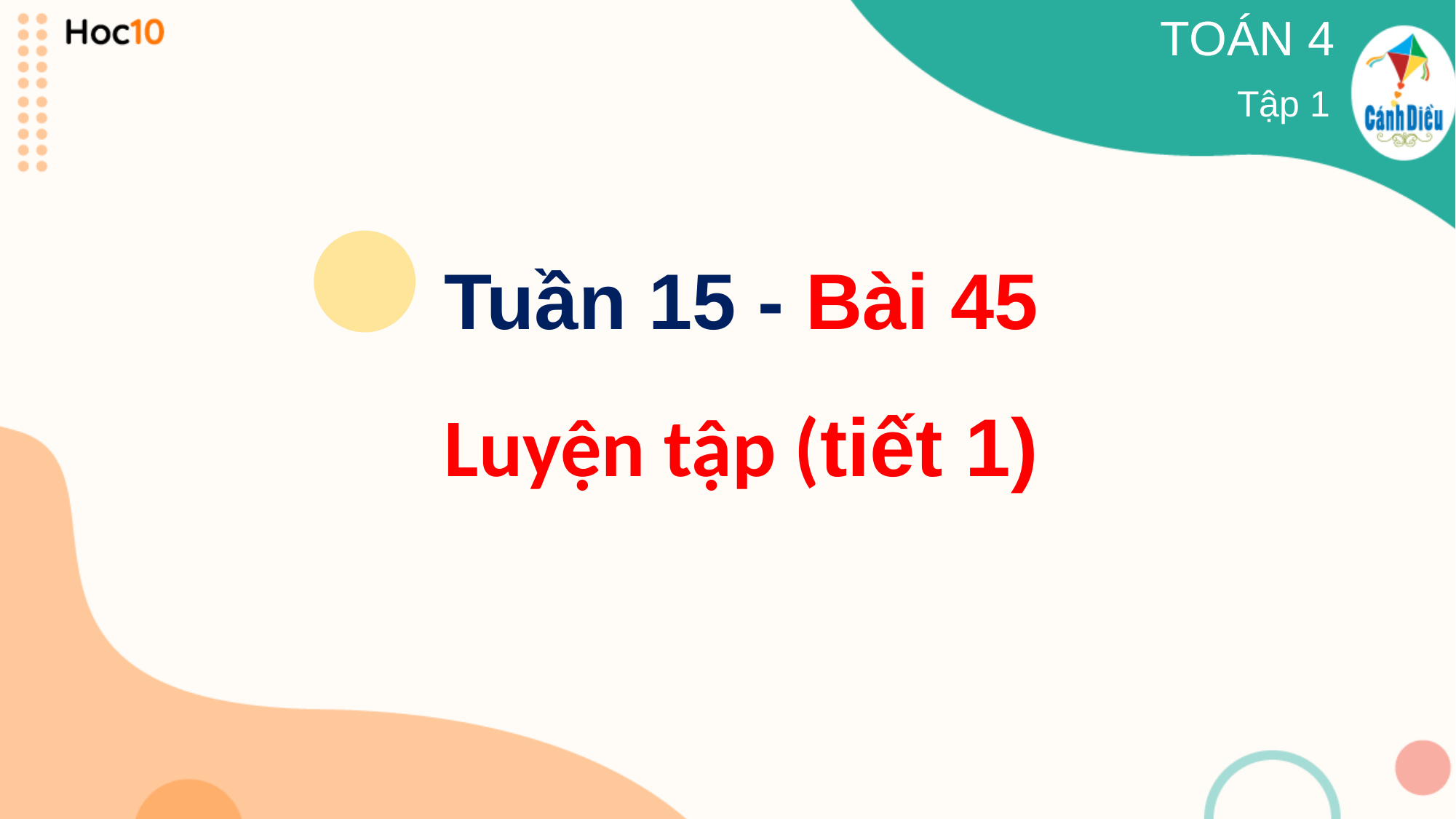

TOÁN 4
Tập 1
Tuần 15 - Bài 45
Luyện tập (tiết 1)